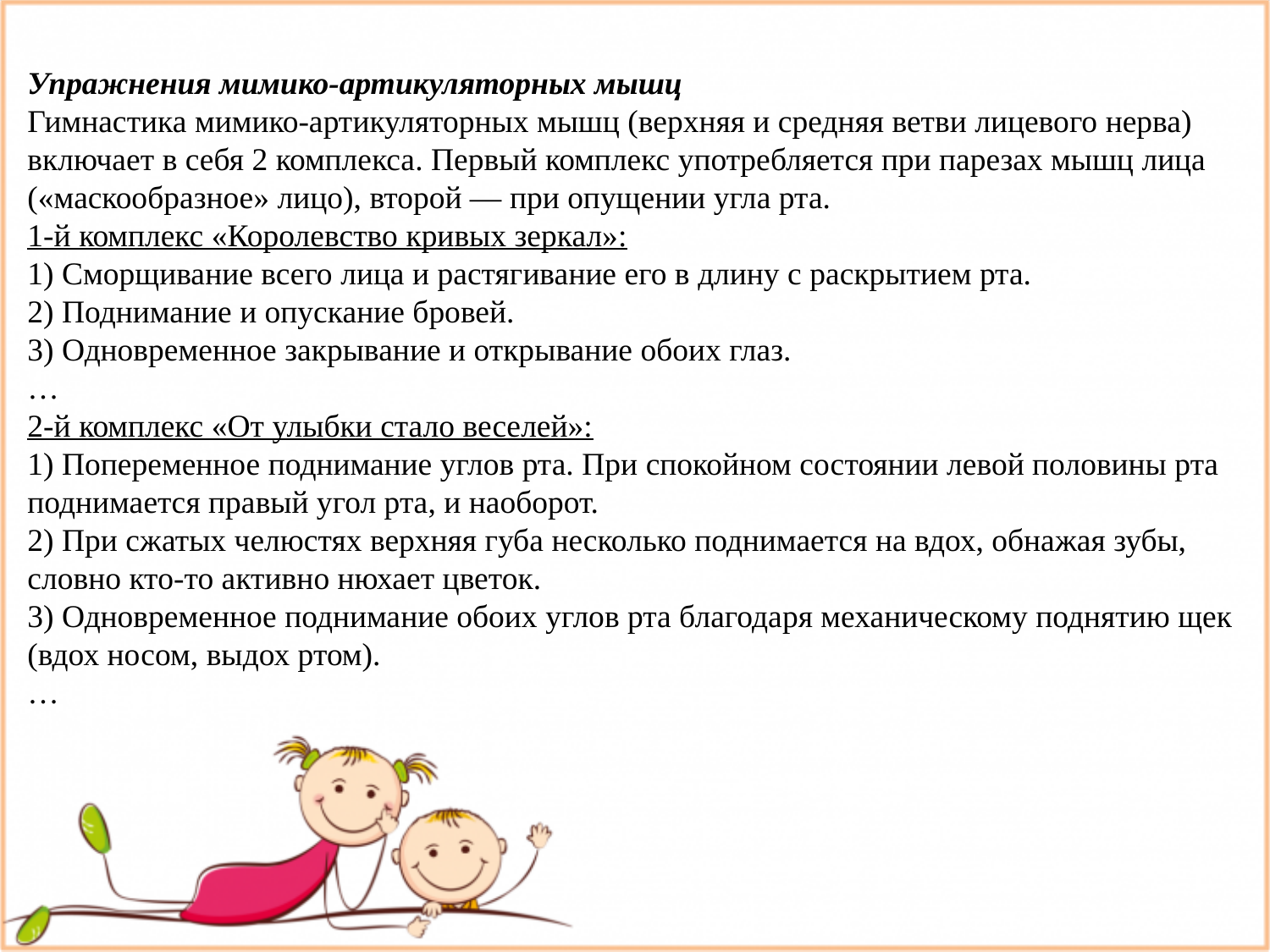

Упражнения мимико-артикуляторных мышц
Гимнастика мимико-артикуляторных мышц (верхняя и средняя ветви лицевого нерва) включает в себя 2 комплекса. Первый комплекс употребляется при парезах мышц лица («маскообразное» лицо), второй — при опущении угла рта.
1-й комплекс «Королевство кривых зеркал»:
1) Сморщивание всего лица и растягивание его в длину с раскрытием рта.
2) Поднимание и опускание бровей.
3) Одновременное закрывание и открывание обоих глаз.
…
2-й комплекс «От улыбки стало веселей»:
1) Попеременное поднимание углов рта. При спокойном состоянии левой половины рта поднимается правый угол рта, и наоборот.
2) При сжатых челюстях верхняя губа несколько поднимается на вдох, обнажая зубы, словно кто-то активно нюхает цветок.
3) Одновременное поднимание обоих углов рта благодаря механическому поднятию щек (вдох носом, выдох ртом).
…